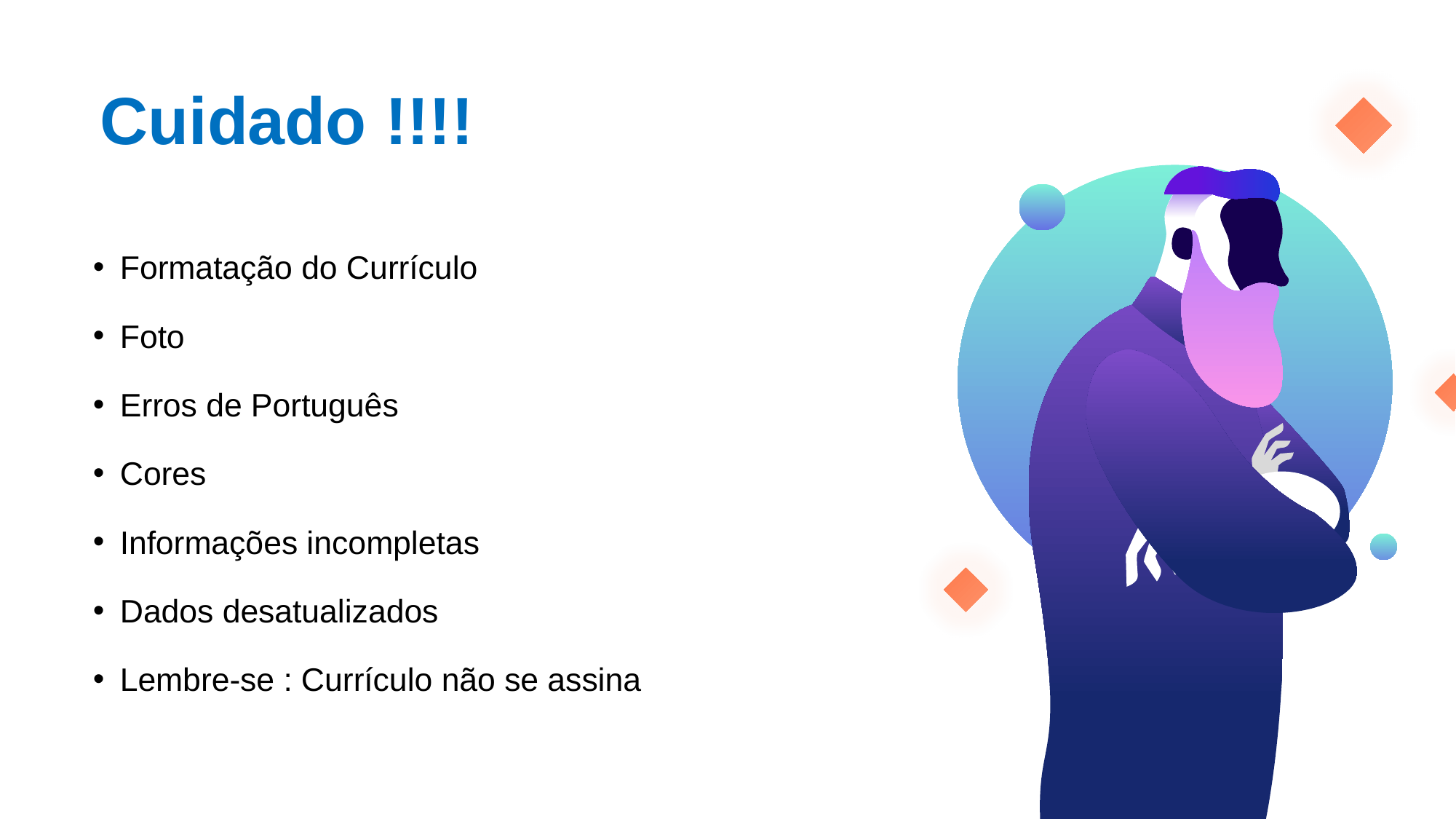

# Cuidado !!!!

Formatação do Currículo
Foto
Erros de Português
Cores
Informações incompletas
Dados desatualizados
Lembre-se : Currículo não se assina